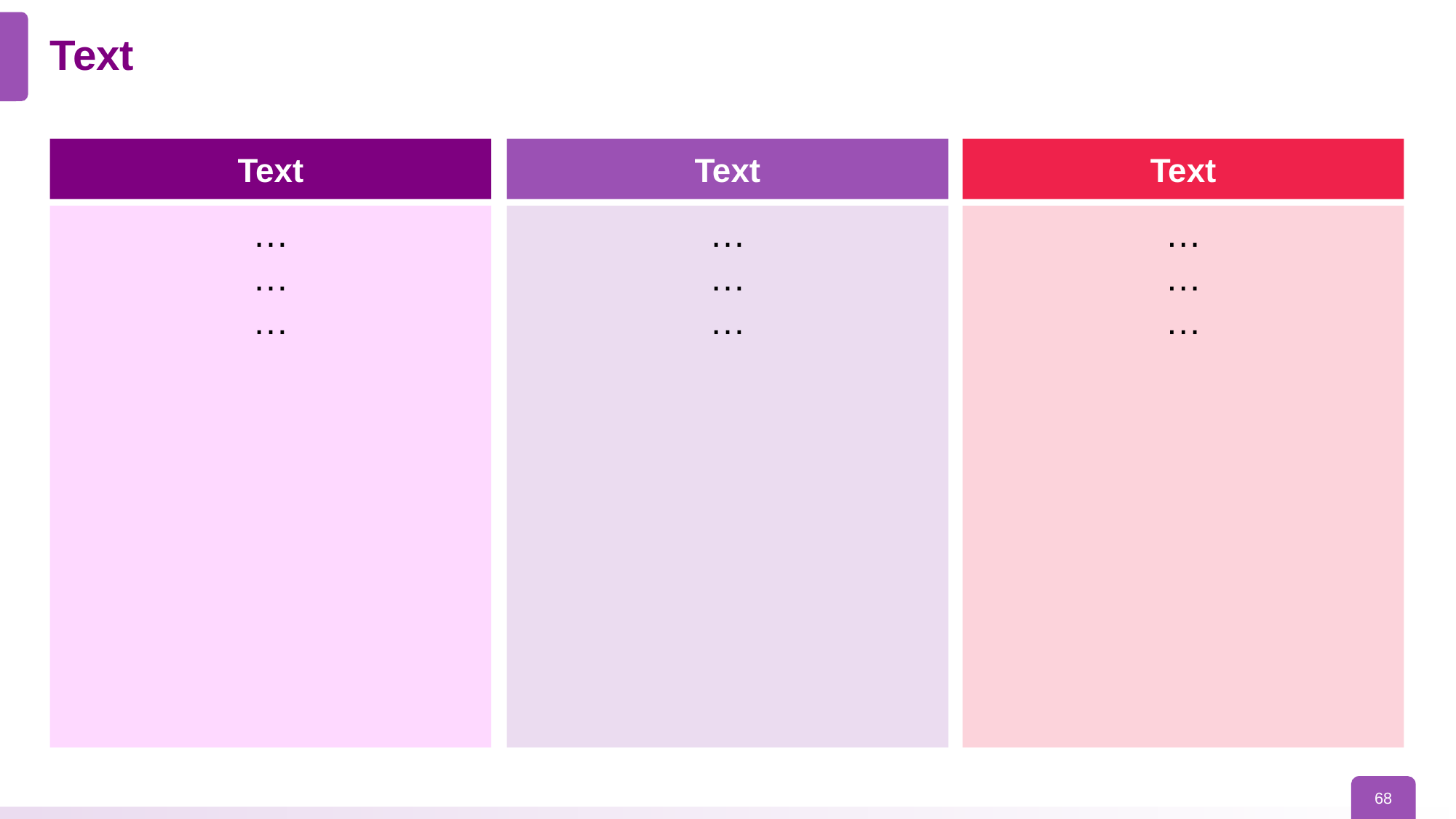

# Text
Text
Text
Text
…
…
…
…
…
…
…
…
…
68